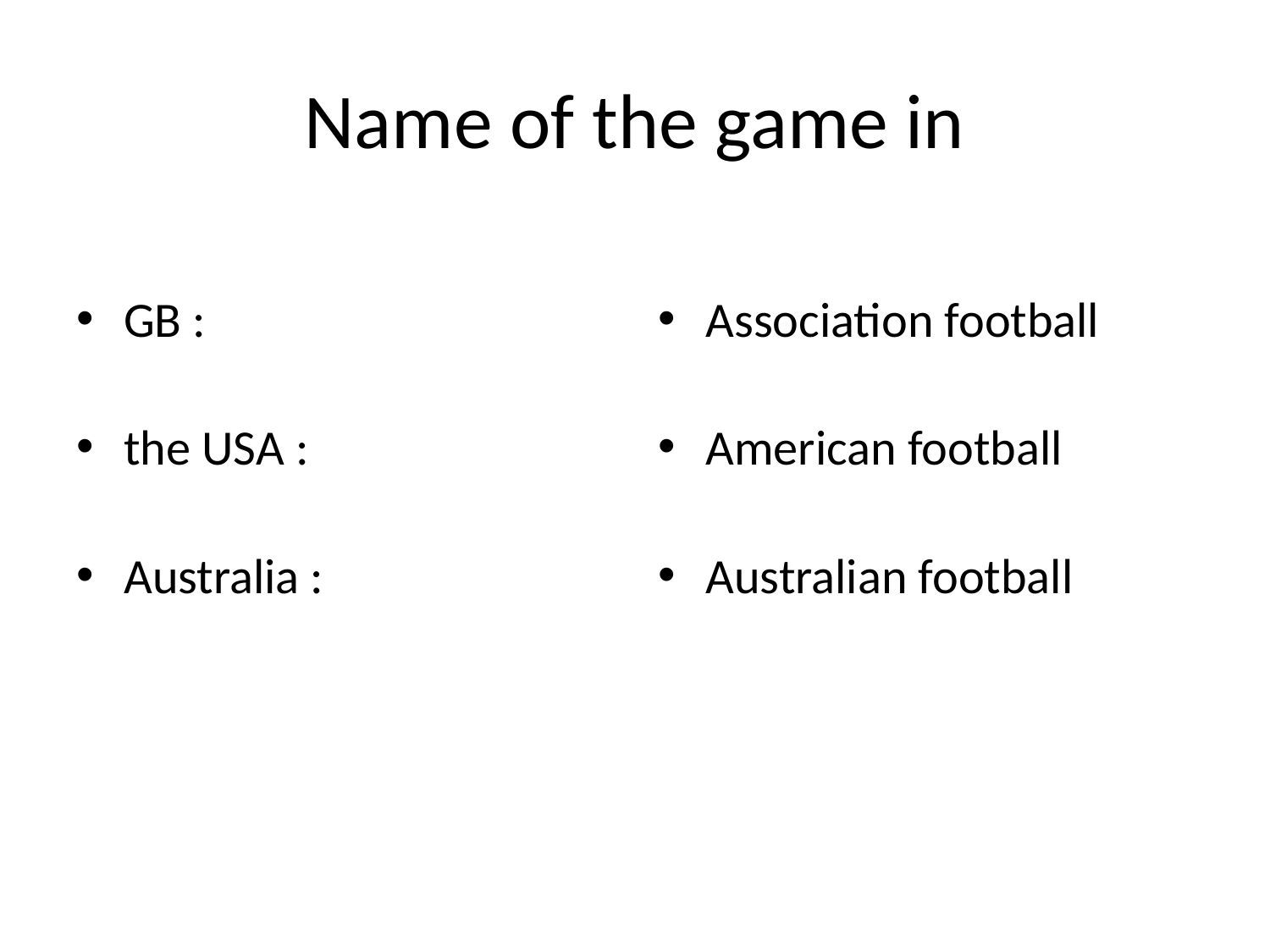

# Name of the game in
GB :
the USA :
Australia :
Association football
American football
Australian football